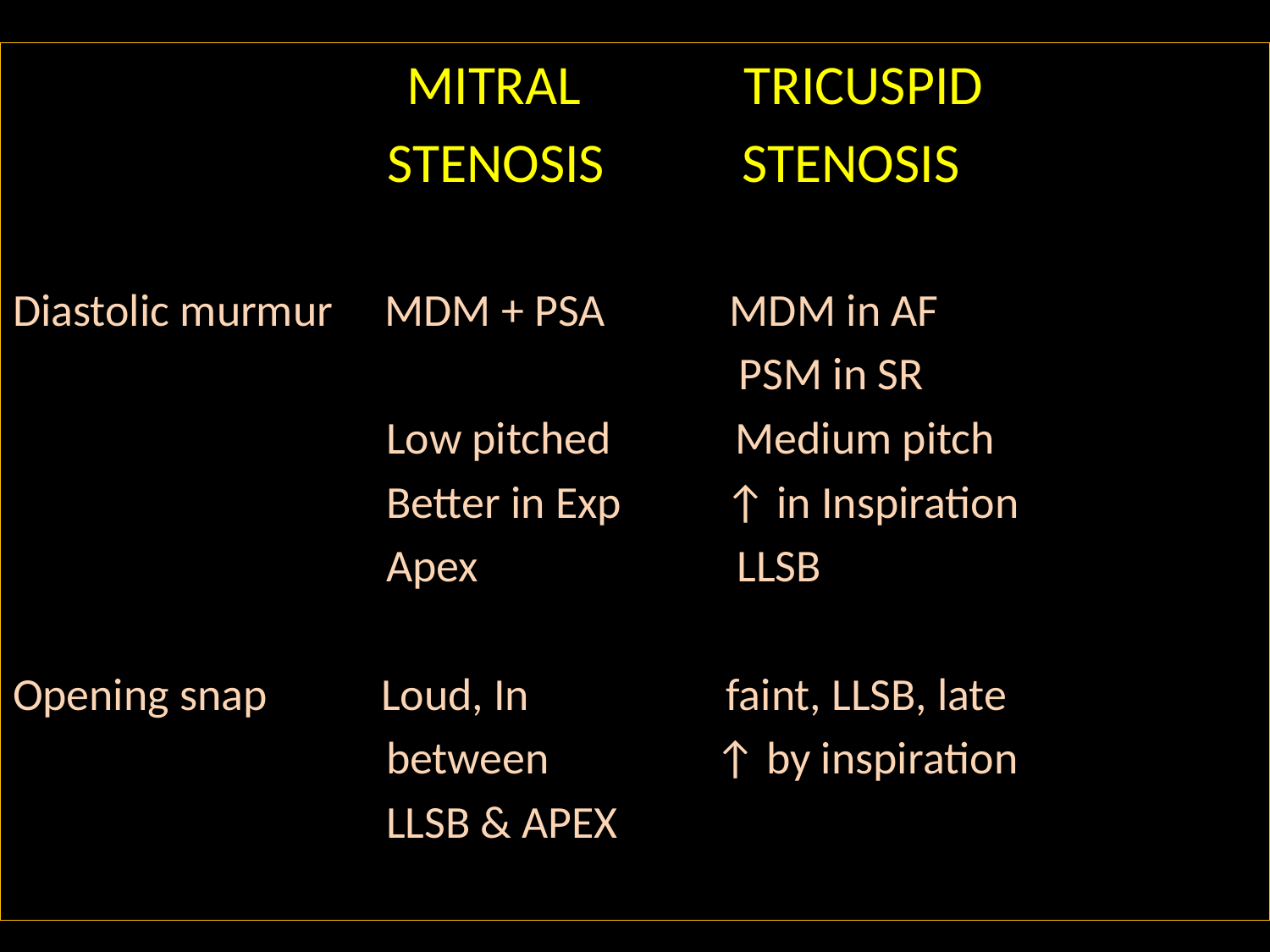

MITRAL             TRICUSPID
                              STENOSIS           STENOSIS

Diastolic murmur     MDM + PSA            MDM in AF
                                                                      PSM in SR
                                    Low pitched            Medium pitch
                                    Better in Exp          ↑ in Inspiration
                                    Apex                         LLSB

Opening snap           Loud, In                   faint, LLSB, late
                                    between                ↑ by inspiration
                                    LLSB & APEX